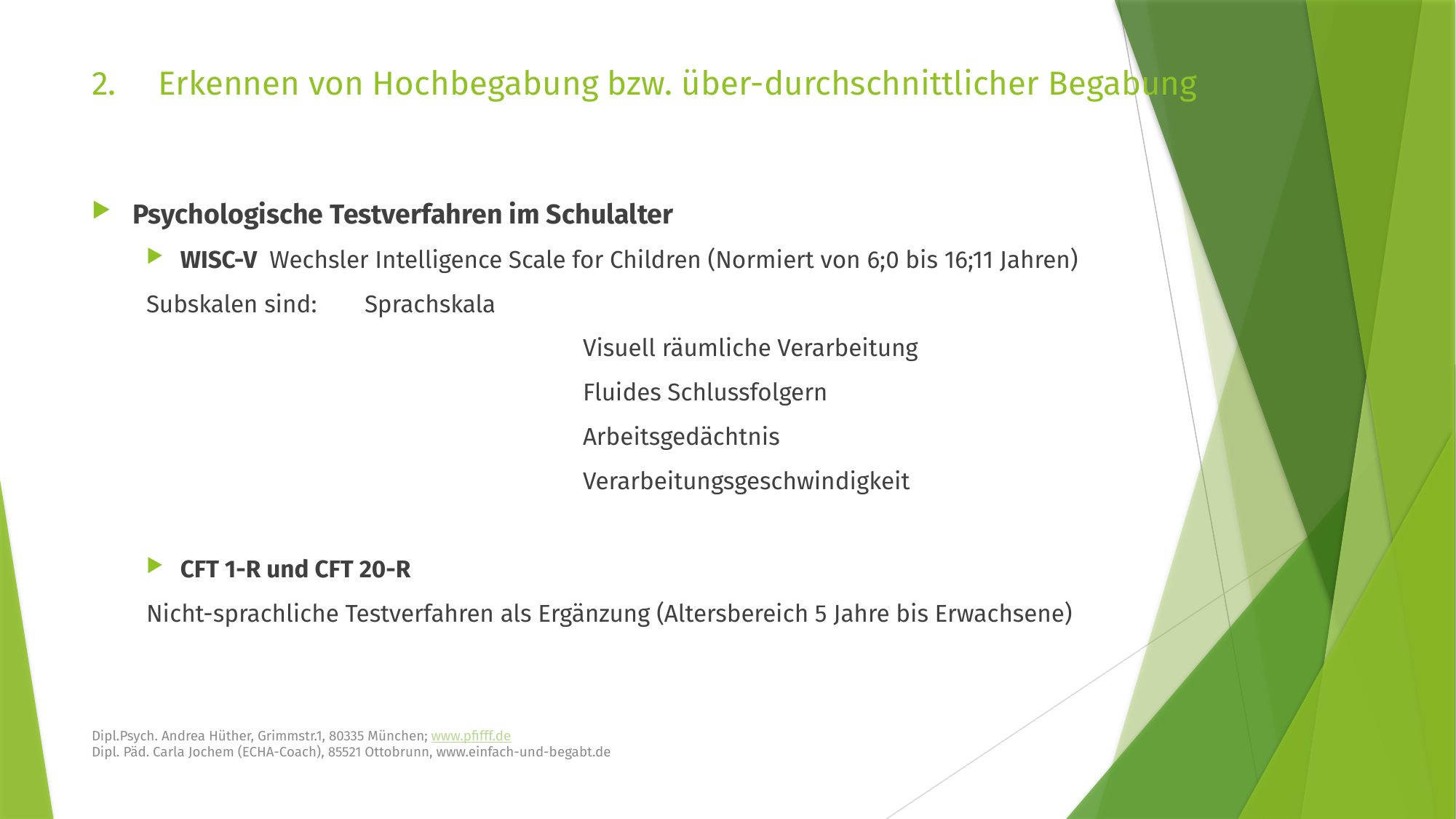

# 2.	Erkennen von Hochbegabung bzw. über-durchschnittlicher Begabung
Psychologische Testverfahren im Schulalter
WISC-V  Wechsler Intelligence Scale for Children (Normiert von 6;0 bis 16;11 Jahren)
Subskalen sind:	Sprachskala
				Visuell räumliche Verarbeitung
				Fluides Schlussfolgern
				Arbeitsgedächtnis
				Verarbeitungsgeschwindigkeit

CFT 1-R und CFT 20-R
Nicht-sprachliche Testverfahren als Ergänzung (Altersbereich 5 Jahre bis Erwachsene)

Dipl.Psych. Andrea Hüther, Grimmstr.1, 80335 München; www.pfifff.de
Dipl. Päd. Carla Jochem (ECHA-Coach), 85521 Ottobrunn, www.einfach-und-begabt.de